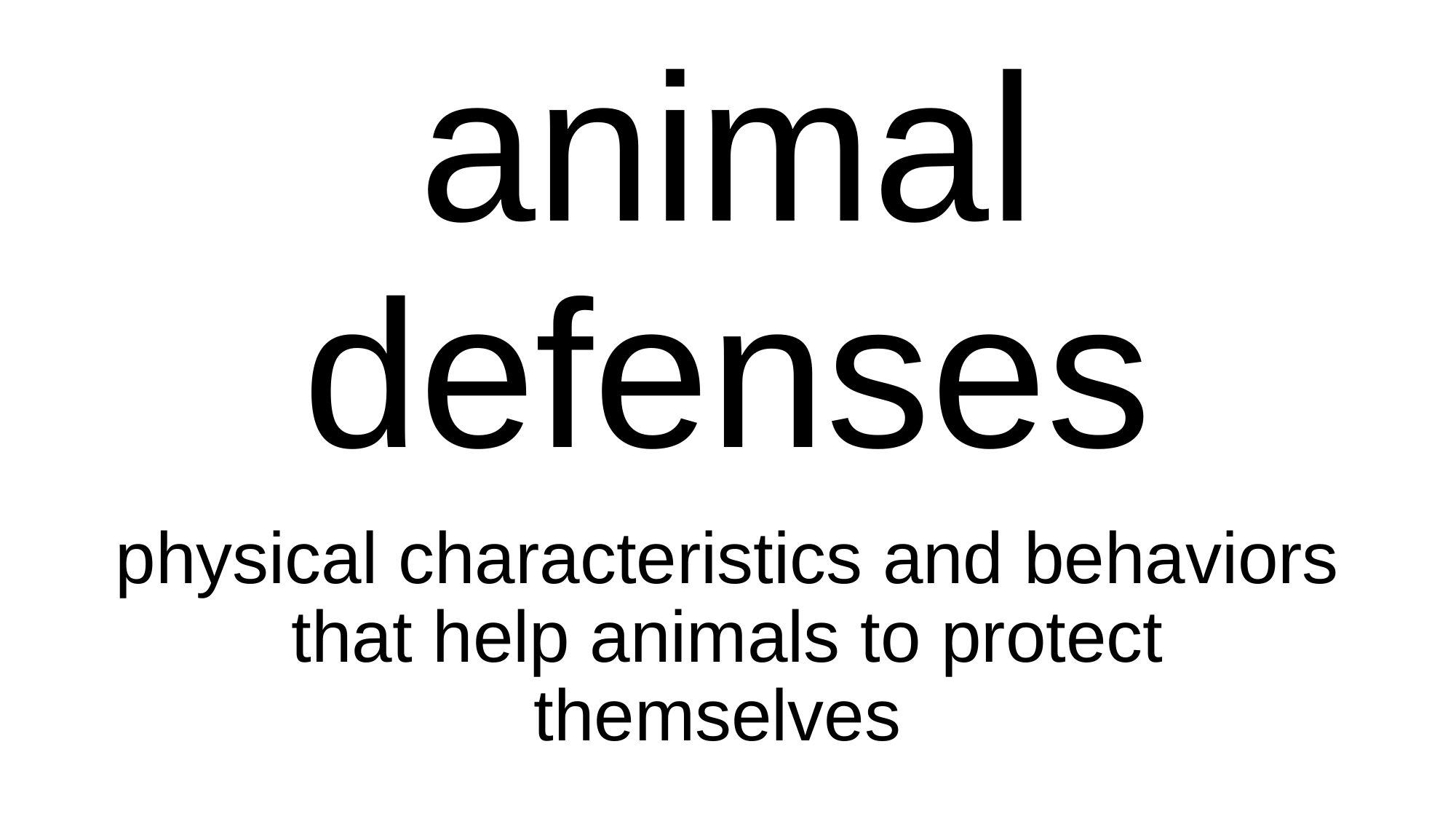

# animal defenses
physical characteristics and behaviors that help animals to protect themselves